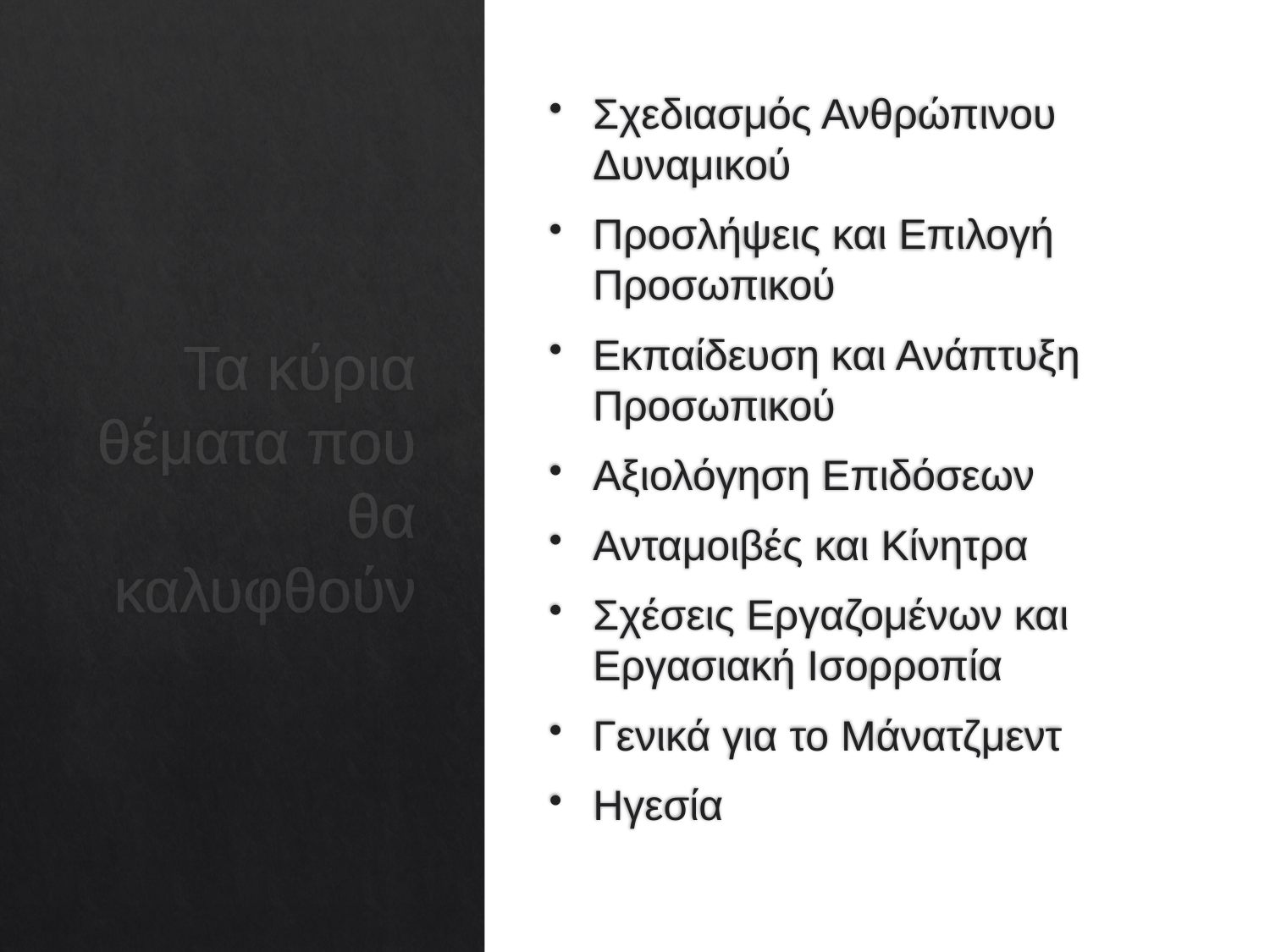

Σχεδιασμός Ανθρώπινου Δυναμικού
Προσλήψεις και Επιλογή Προσωπικού
Εκπαίδευση και Ανάπτυξη Προσωπικού
Αξιολόγηση Επιδόσεων
Ανταμοιβές και Κίνητρα
Σχέσεις Εργαζομένων και Εργασιακή Ισορροπία
Γενικά για το Μάνατζμεντ
Ηγεσία
# Τα κύρια θέματα που θα καλυφθούν